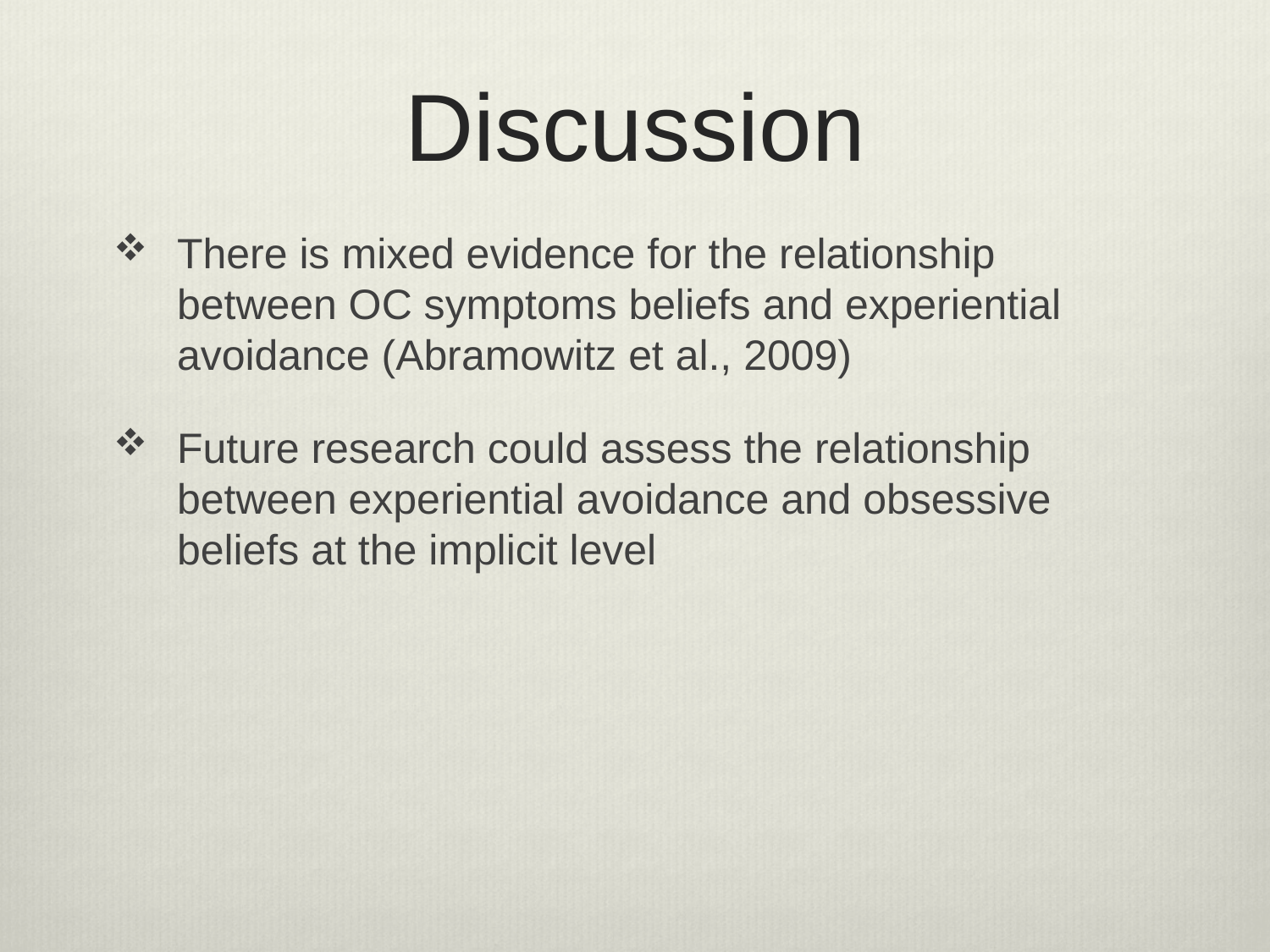

# Discussion
There is mixed evidence for the relationship between OC symptoms beliefs and experiential avoidance (Abramowitz et al., 2009)
Future research could assess the relationship between experiential avoidance and obsessive beliefs at the implicit level